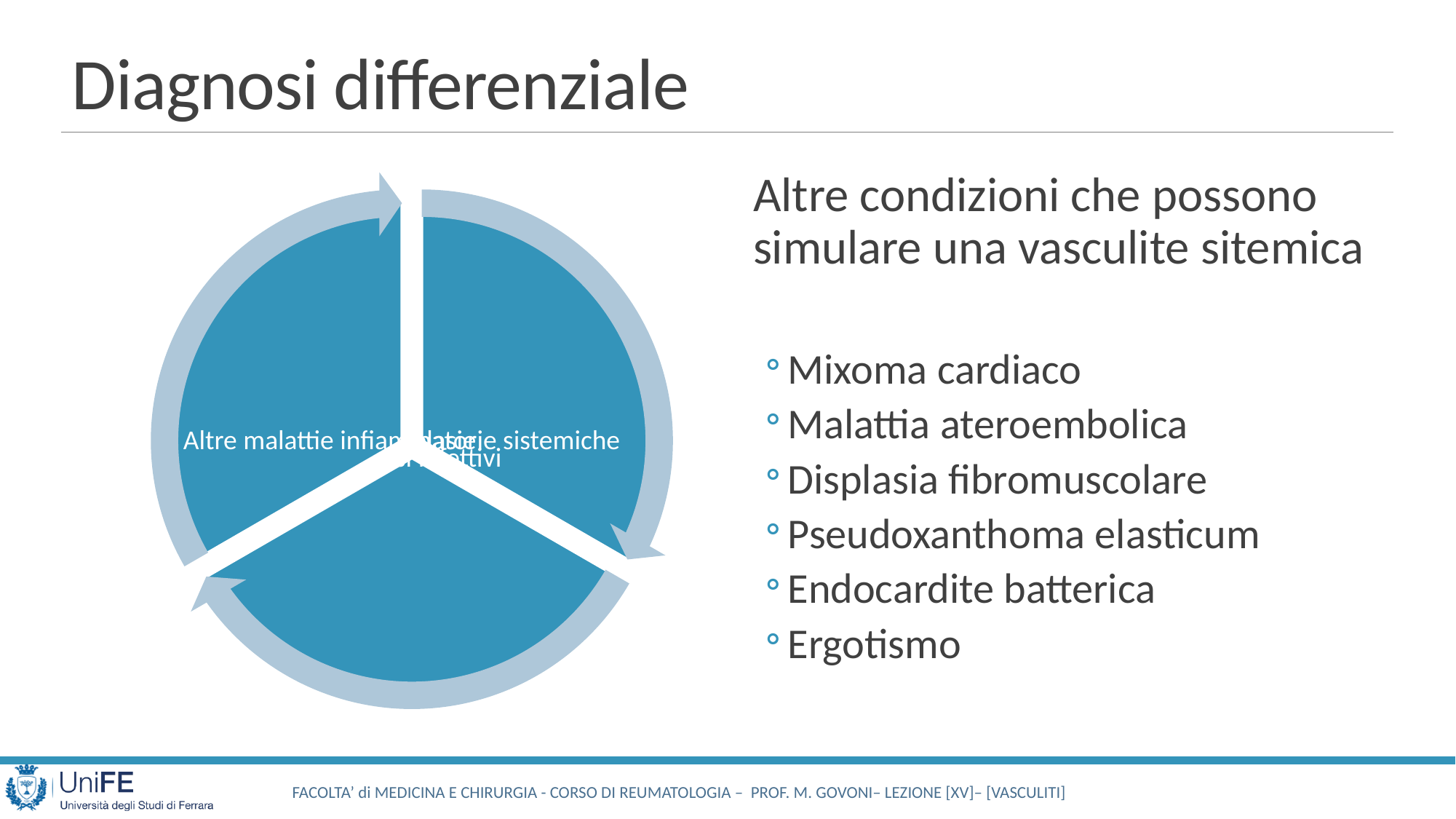

# Diagnosi differenziale
Neoplasie
Processi infettivi
Altre malattie infiammatorie sistemiche
Altre condizioni che possono simulare una vasculite sitemica

Mixoma cardiaco
Malattia ateroembolica
Displasia fibromuscolare
Pseudoxanthoma elasticum
Endocardite batterica
Ergotismo